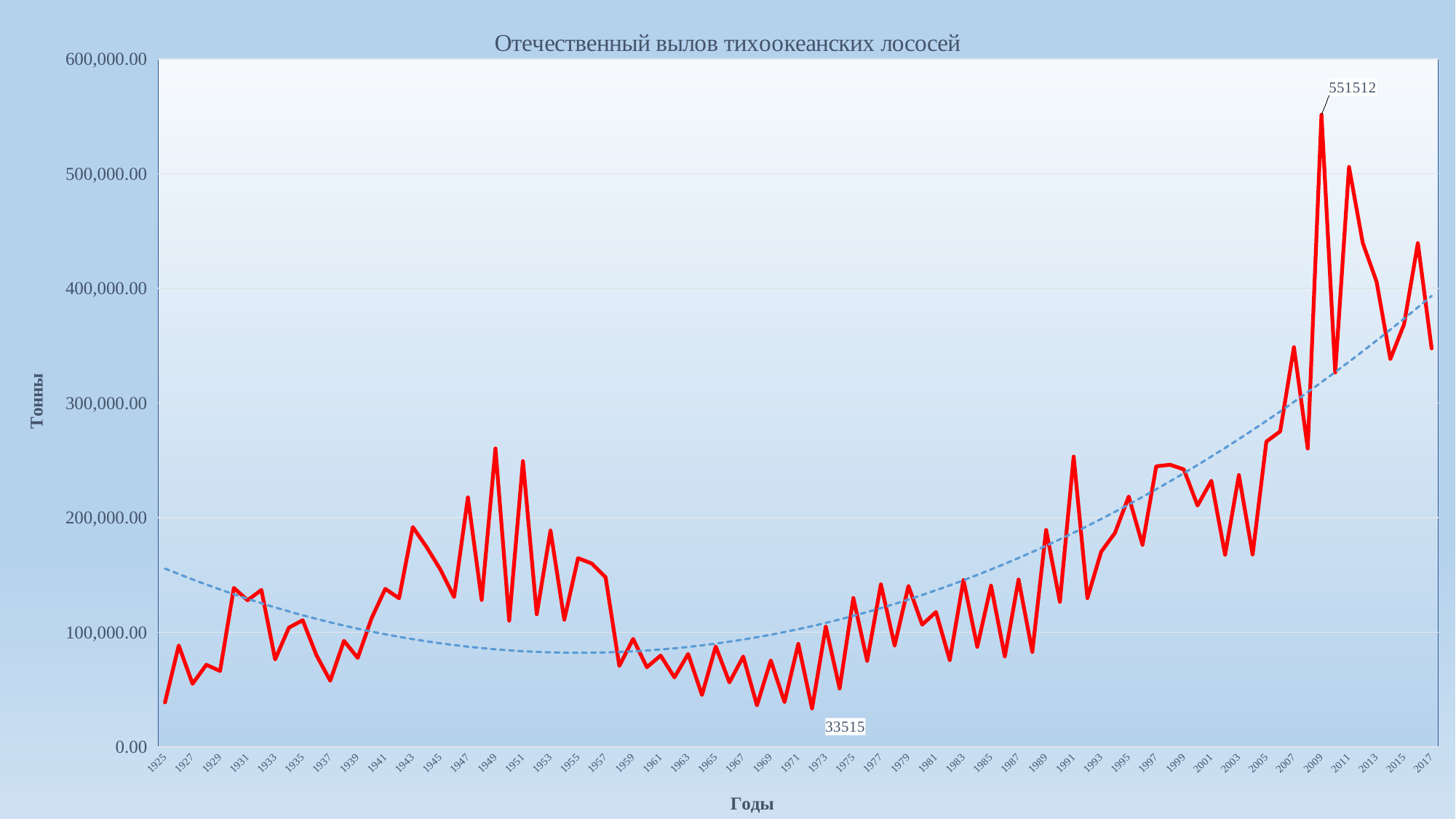

### Chart: Отечественный вылов тихоокеанских лососей

| Category | Россия/СССР |
|---|---|
| 1925 | 38778.97499999999 |
| 1926 | 88451.15400000001 |
| 1927 | 55018.04499999999 |
| 1928 | 71593.192 |
| 1929 | 66217.85 |
| 1930 | 138689.24099999998 |
| 1931 | 127920.659 |
| 1932 | 136957.868 |
| 1933 | 76293.251 |
| 1934 | 104013.501 |
| 1935 | 110501.26100000001 |
| 1936 | 79974.037 |
| 1937 | 57673.263000000006 |
| 1938 | 92500.923 |
| 1939 | 77597.957 |
| 1940 | 112120.0 |
| 1941 | 137870.0 |
| 1942 | 129660.0 |
| 1943 | 191780.0 |
| 1944 | 174370.0 |
| 1945 | 154780.0 |
| 1946 | 130710.0 |
| 1947 | 217710.0 |
| 1948 | 128200.0 |
| 1949 | 260350.0 |
| 1950 | 110120.0 |
| 1951 | 249320.0 |
| 1952 | 115660.0 |
| 1953 | 188780.0 |
| 1954 | 110950.0 |
| 1955 | 164640.0 |
| 1956 | 160000.0 |
| 1957 | 148000.0 |
| 1958 | 70600.0 |
| 1959 | 94201.0 |
| 1960 | 69490.0 |
| 1961 | 79670.0 |
| 1962 | 60640.0 |
| 1963 | 81056.0 |
| 1964 | 45250.0 |
| 1965 | 87636.0 |
| 1966 | 56286.0 |
| 1967 | 78824.0 |
| 1968 | 36191.0 |
| 1969 | 75425.0 |
| 1970 | 39067.0 |
| 1971 | 89827.8 |
| 1972 | 33515.100000000006 |
| 1973 | 104862.4 |
| 1974 | 50949.8 |
| 1975 | 129894.49999999999 |
| 1976 | 75056.4 |
| 1977 | 141796.8 |
| 1978 | 88466.5 |
| 1979 | 140415.2 |
| 1980 | 106585.2 |
| 1981 | 117711.09999999999 |
| 1982 | 75705.3 |
| 1983 | 145601.8 |
| 1984 | 87305.1 |
| 1985 | 140671.1 |
| 1986 | 78923.0 |
| 1987 | 146009.0 |
| 1988 | 82855.3 |
| 1989 | 189301.1 |
| 1990 | 126568.79999999999 |
| 1991 | 253302.30000000002 |
| 1992 | 129778.8 |
| 1993 | 170235.3 |
| 1994 | 186685.0 |
| 1995 | 218429.33999999997 |
| 1996 | 176272.2 |
| 1997 | 244793.3 |
| 1998 | 246136.0 |
| 1999 | 242085.54000000004 |
| 2000 | 210553.66 |
| 2001 | 232242.95 |
| 2002 | 167624.967 |
| 2003 | 237156.5 |
| 2004 | 167842.56 |
| 2005 | 266375.29000000004 |
| 2006 | 275254.364 |
| 2007 | 348705.52 |
| 2008 | 260323.754 |
| 2009 | 551512.385 |
| 2010 | 326582.01 |
| 2011 | 505970.957 |
| 2012 | 439616.97099999984 |
| 2013 | 405884.3890000001 |
| 2014 | 338302.79899999994 |
| 2015 | 368709.73000000004 |
| 2016 | 439469.07 |
| 2017 | 347713.77 |